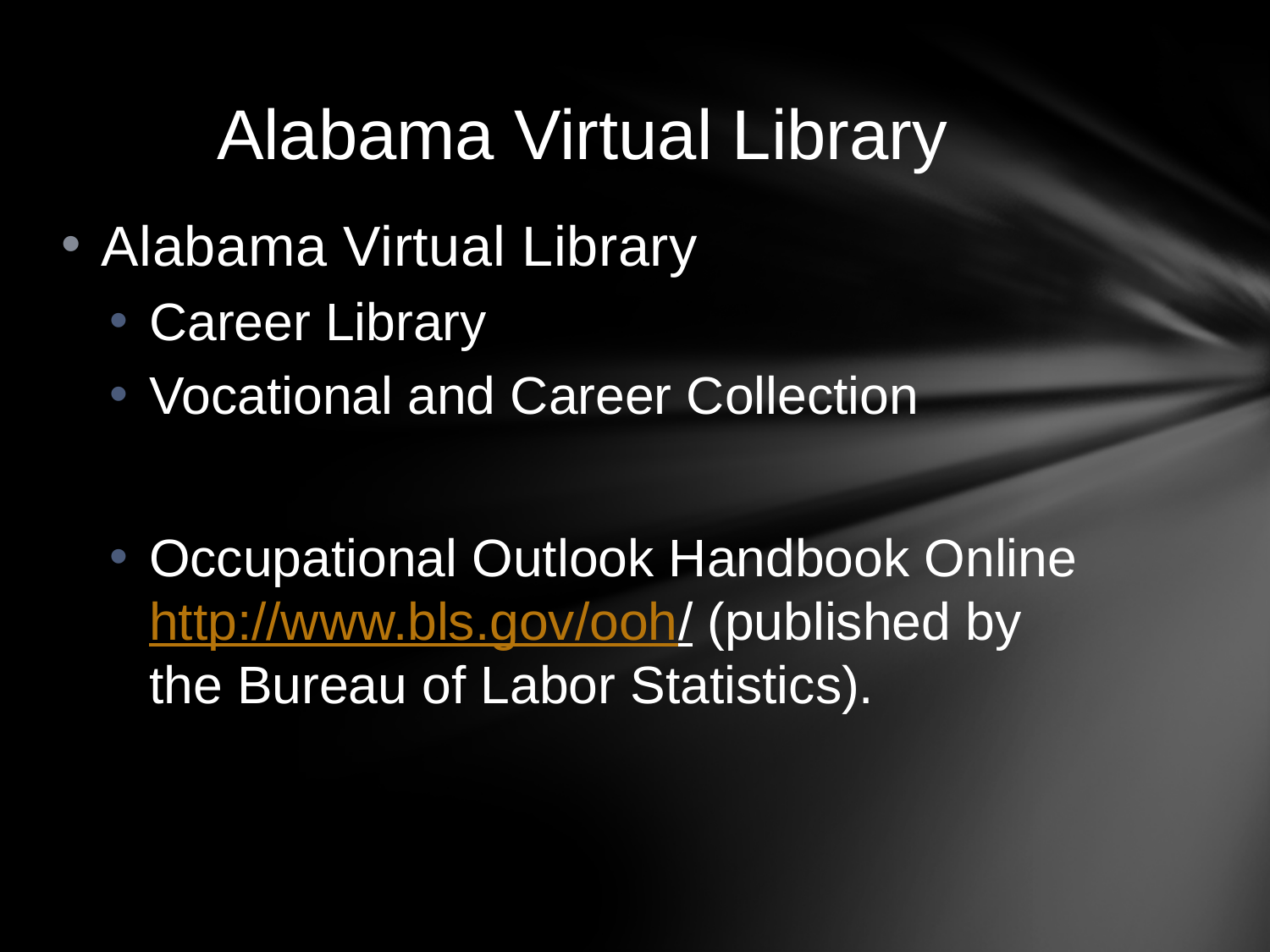

# Alabama Virtual Library
Alabama Virtual Library
Career Library
Vocational and Career Collection

Occupational Outlook Handbook Online  http://www.bls.gov/ooh/ (published by the Bureau of Labor Statistics).